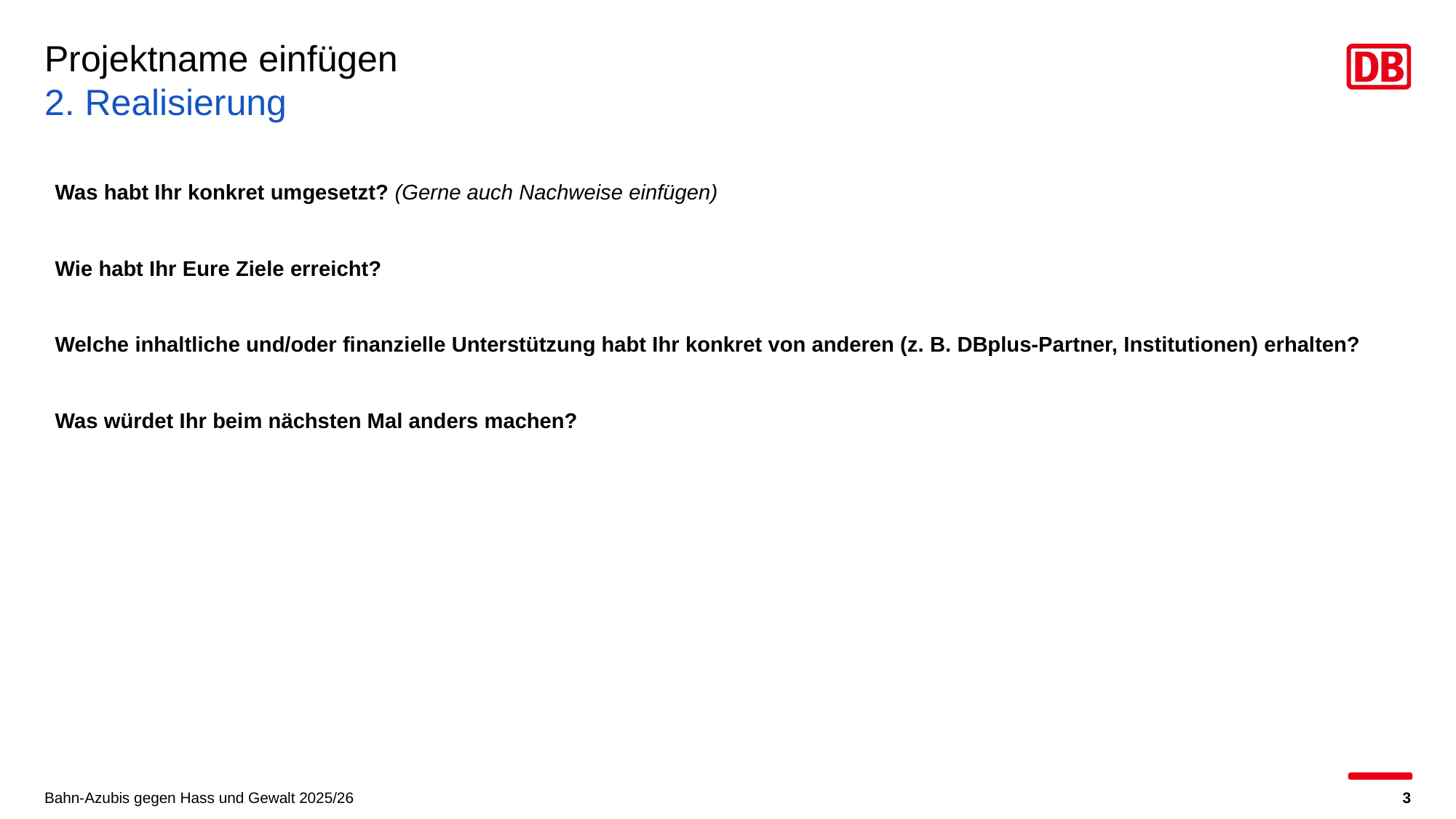

# Projektname einfügen 2. Realisierung

Was habt Ihr konkret umgesetzt? (Gerne auch Nachweise einfügen)

Wie habt Ihr Eure Ziele erreicht?

Welche inhaltliche und/oder finanzielle Unterstützung habt Ihr konkret von anderen (z. B. DBplus-Partner, Institutionen) erhalten?

Was würdet Ihr beim nächsten Mal anders machen?
Bahn-Azubis gegen Hass und Gewalt 2025/26
3